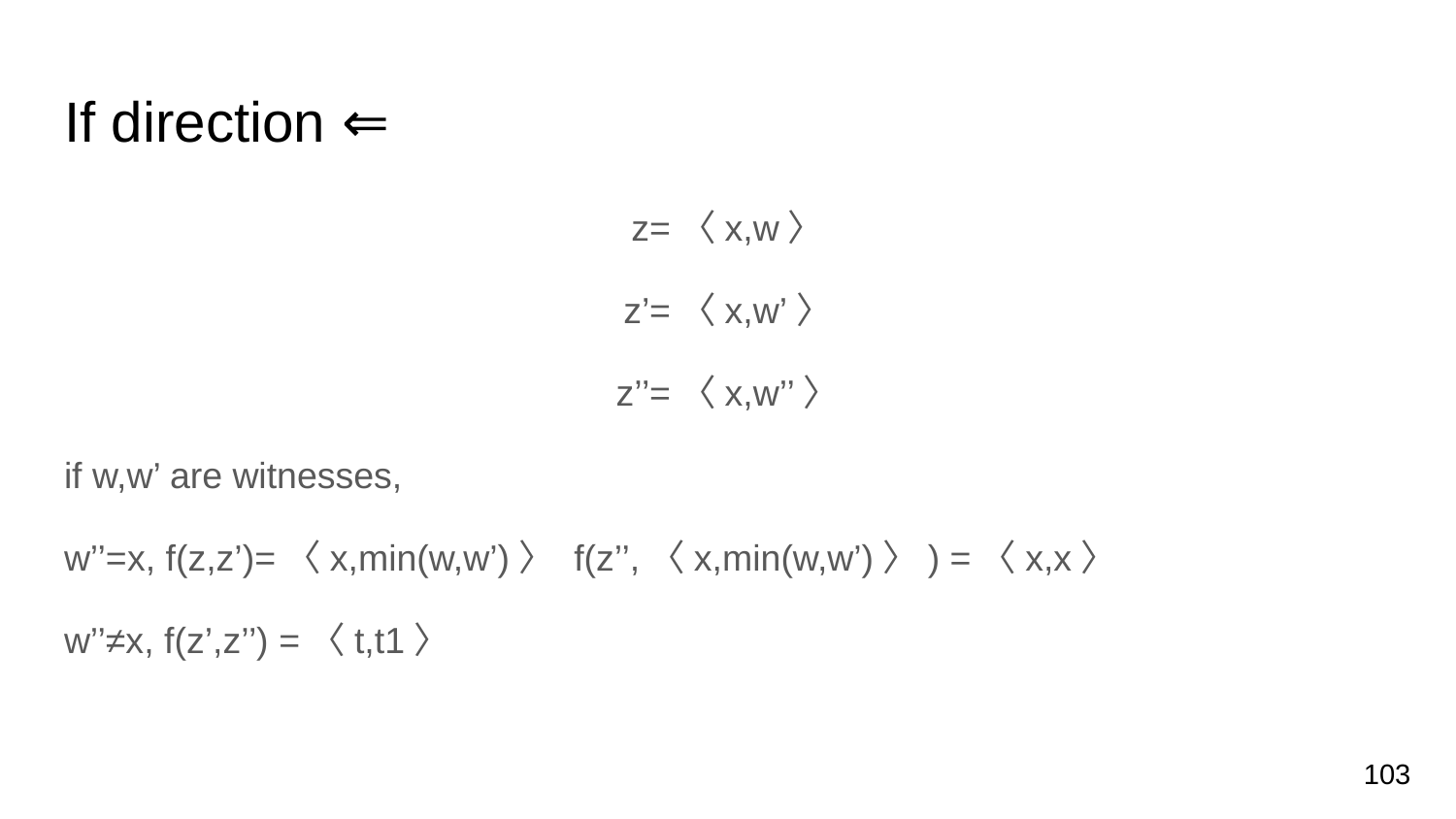

# If direction ⇐
z=〈x,w〉
z’=〈x,w’〉
z’’=〈x,w’’〉
if w,w’ are witnesses,
w’’=x, f(z,z’)=〈x,min(w,w’)〉 f(z’’,〈x,min(w,w’)〉) =〈x,x〉
w’’≠x, f(z’,z’’) =〈t,t1〉

103